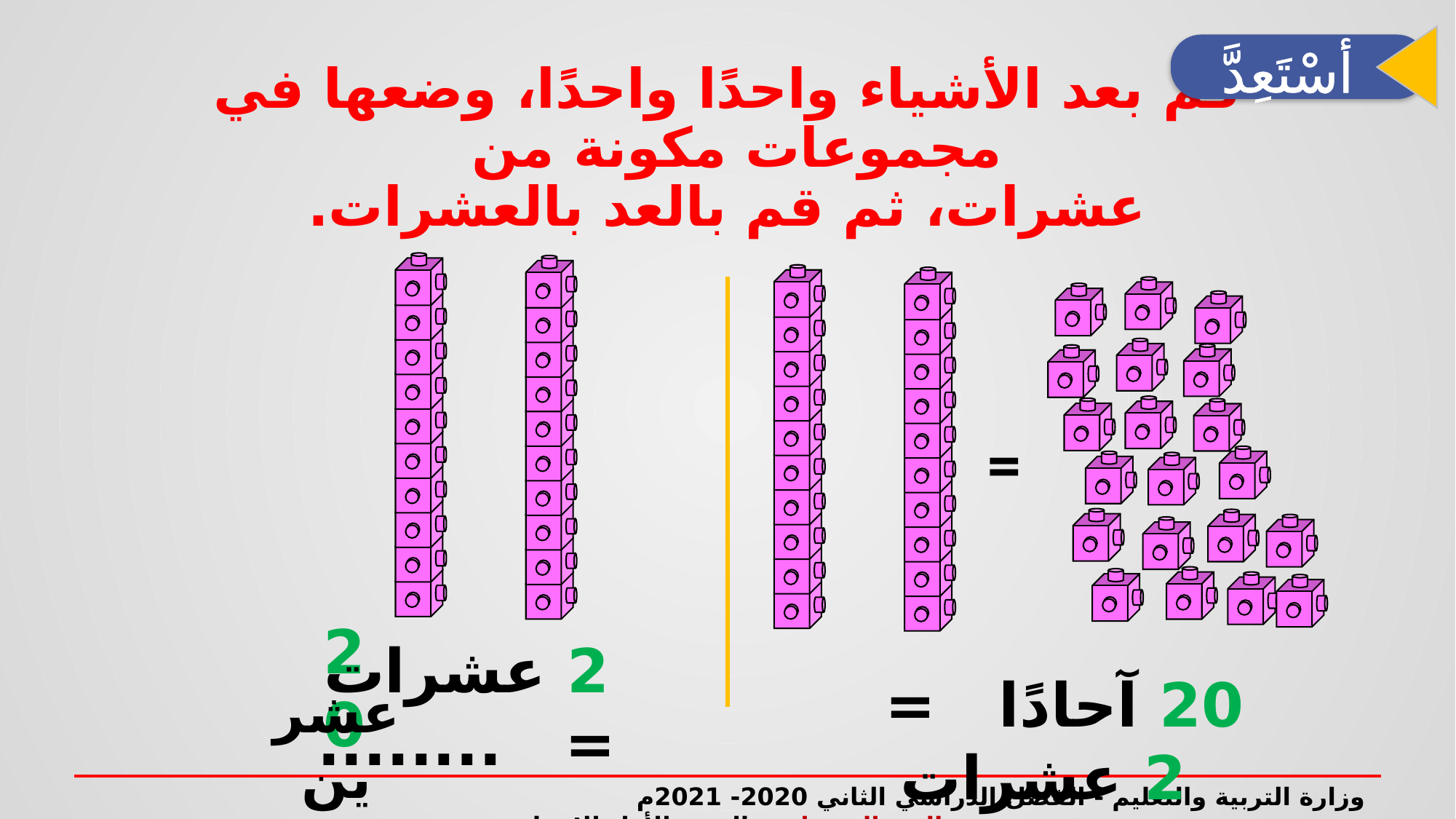

أسْتَعِدَّ

قم بعد الأشياء واحدًا واحدًا، وضعها في مجموعات مكونة من
عشرات، ثم قم بالعد بالعشرات.

=

20
2 عشرات  =   ........
20 آحادًا   =   2 عشرات
عشرين
وزارة التربية والتعليم - الفصل الدراسي الثاني 2020- 2021م                                                                    العد بالعشرات - الصف الأول الابتدائي